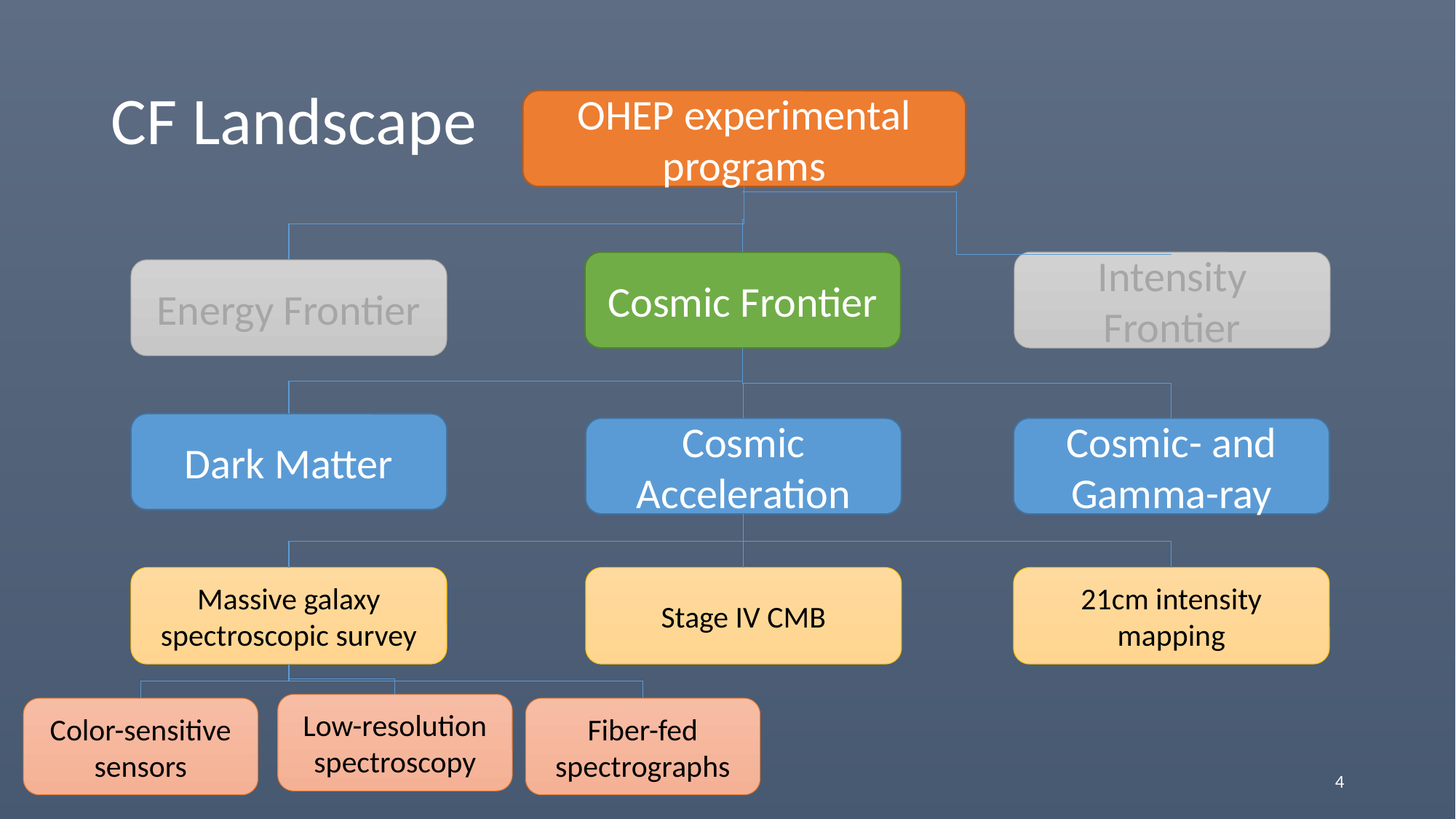

# CF Landscape
OHEP experimental programs
Cosmic Frontier
Intensity Frontier
Energy Frontier
Dark Matter
Cosmic Acceleration
Cosmic- and Gamma-ray
Massive galaxy spectroscopic survey
Stage IV CMB
21cm intensity mapping
Low-resolution spectroscopy
Color-sensitive sensors
Fiber-fed spectrographs
4